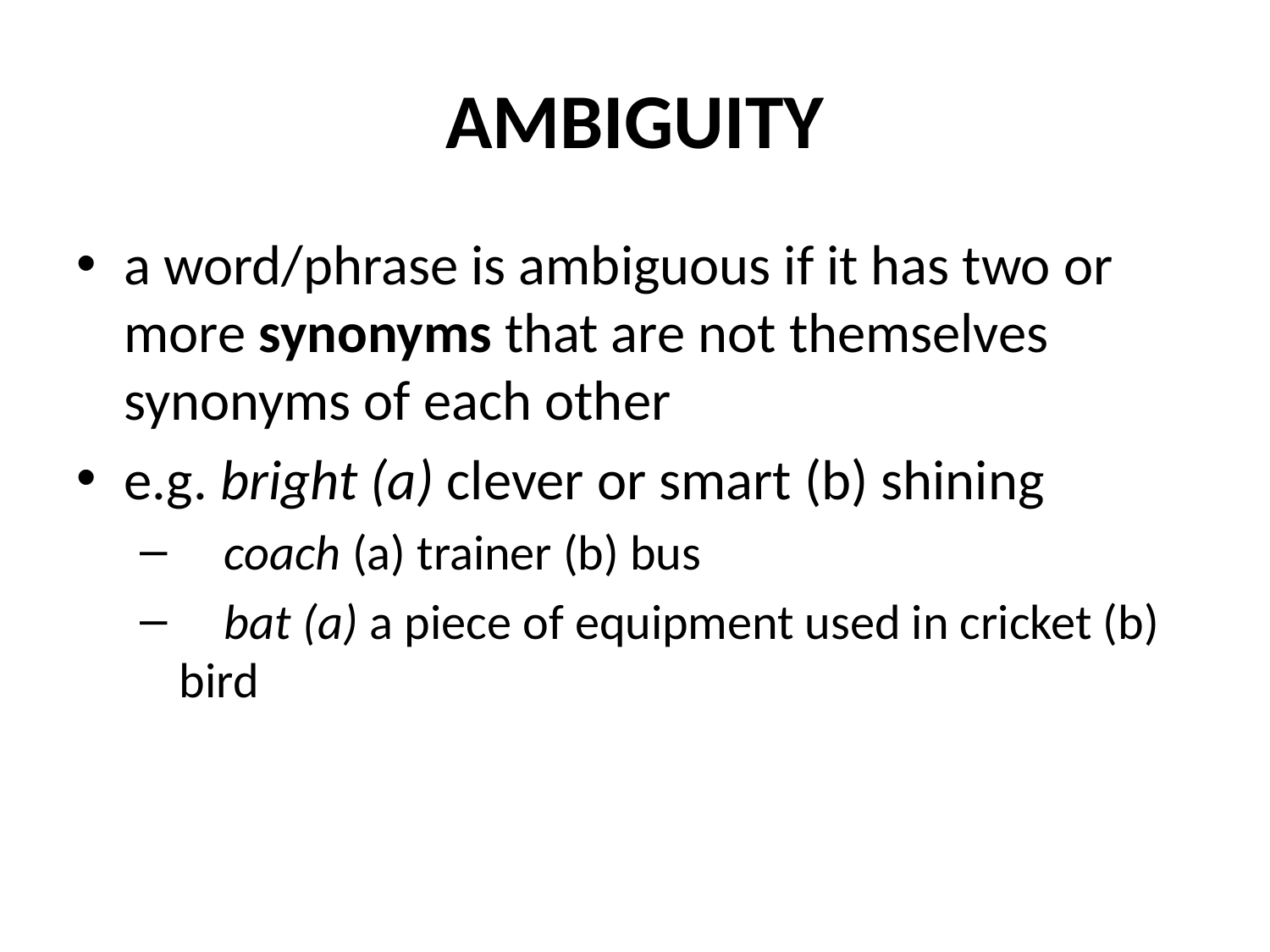

# AMBIGUITY
a word/phrase is ambiguous if it has two or more synonyms that are not themselves synonyms of each other
e.g. bright (a) clever or smart (b) shining
    coach (a) trainer (b) bus
    bat (a) a piece of equipment used in cricket (b) bird